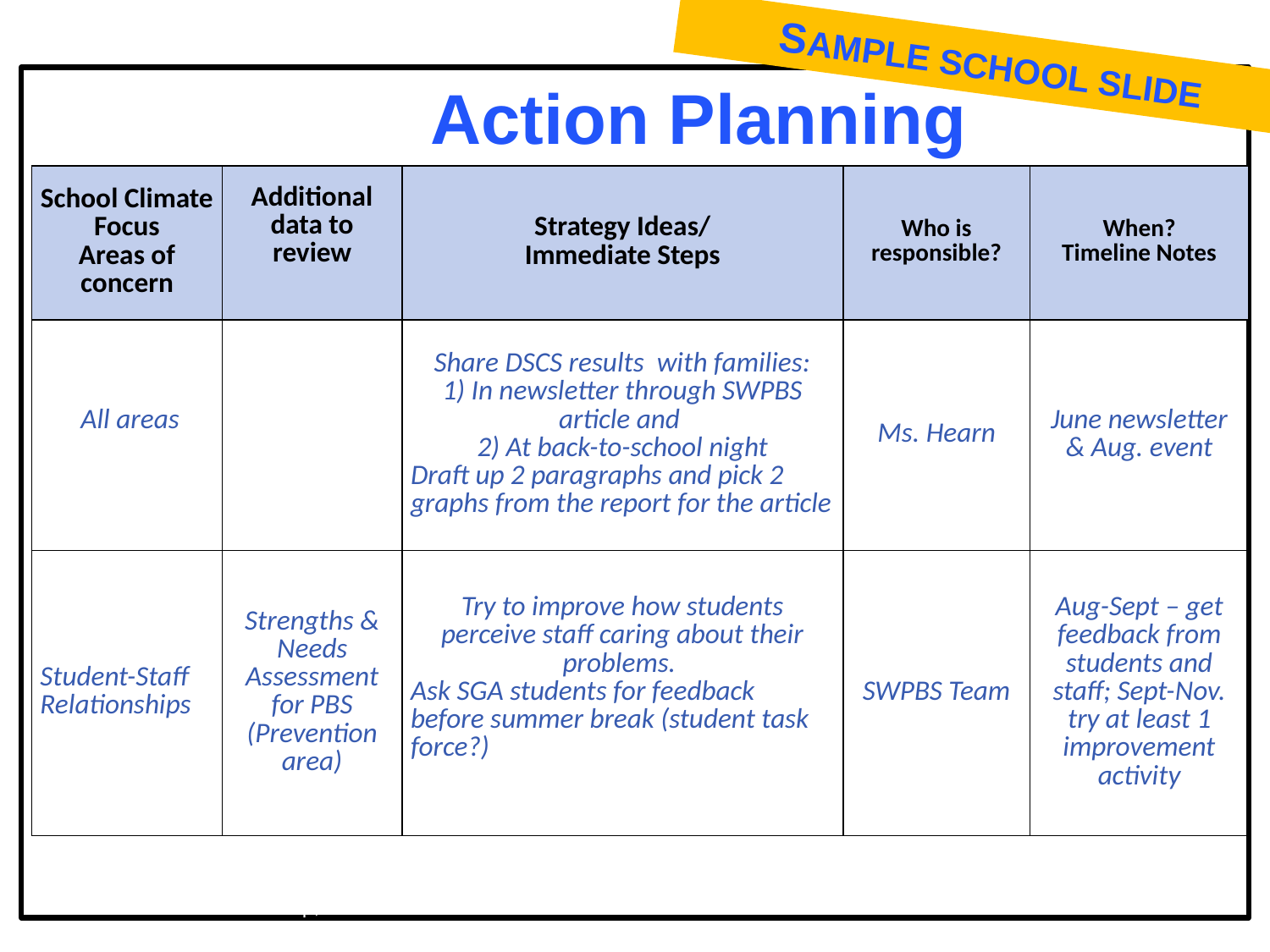

SAMPLE SCHOOL SLIDE
Action Planning
| School Climate Focus Areas of concern | Additional data to review | Strategy Ideas/ Immediate Steps | Who is responsible? | When? Timeline Notes |
| --- | --- | --- | --- | --- |
| All areas |  | Share DSCS results with families: 1) In newsletter through SWPBS article and 2) At back-to-school night Draft up 2 paragraphs and pick 2 graphs from the report for the article | Ms. Hearn | June newsletter & Aug. event |
| Student-Staff Relationships | Strengths & Needs Assessment for PBS (Prevention area) | Try to improve how students perceive staff caring about their problems. Ask SGA students for feedback before summer break (student task force?) | SWPBS Team | Aug-Sept – get feedback from students and staff; Sept-Nov. try at least 1 improvement activity |
School Climate Workshop, 5/7/13